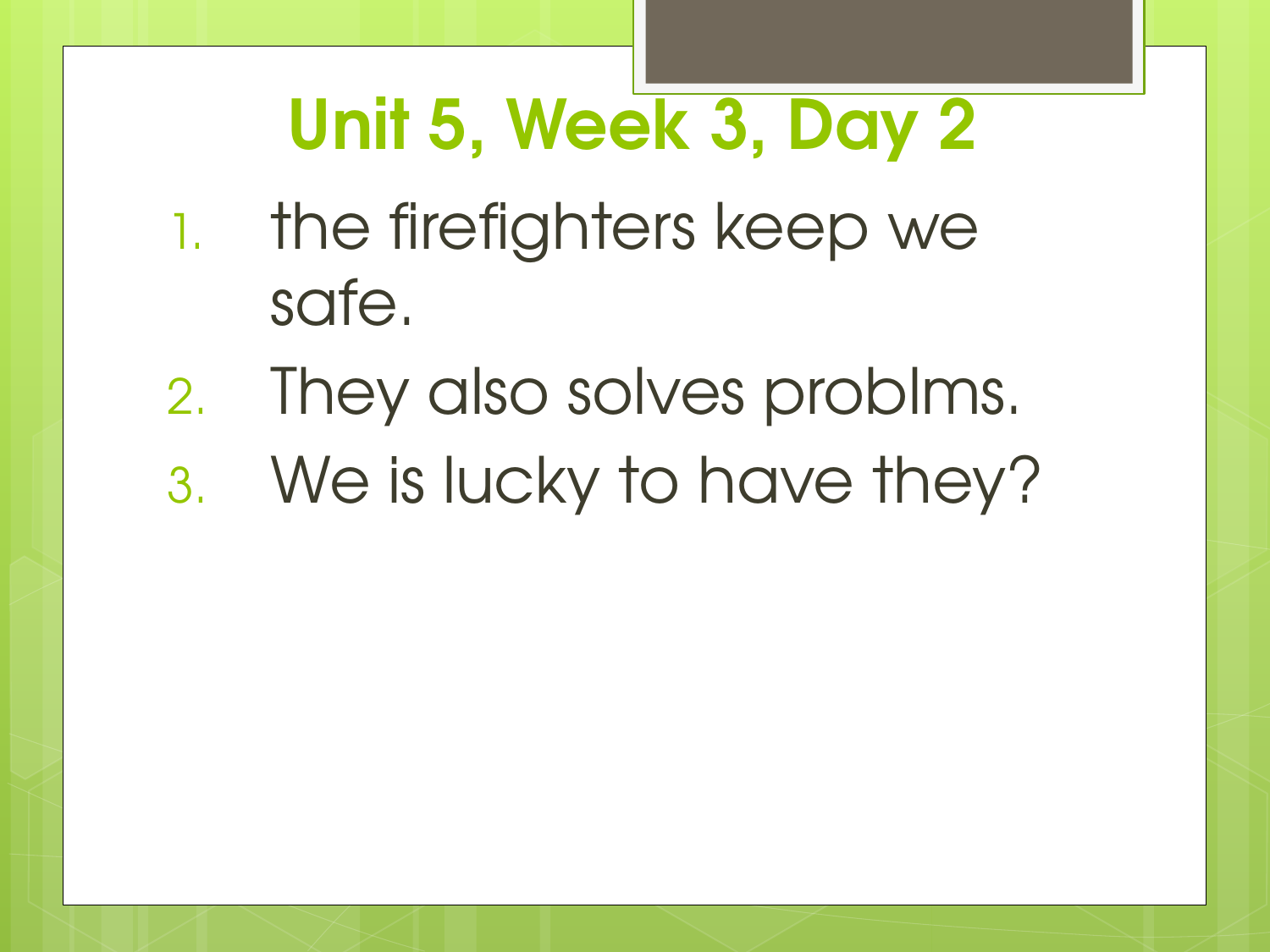

# Unit 5, Week 3, Day 2
the firefighters keep we safe.
They also solves problms.
We is lucky to have they?